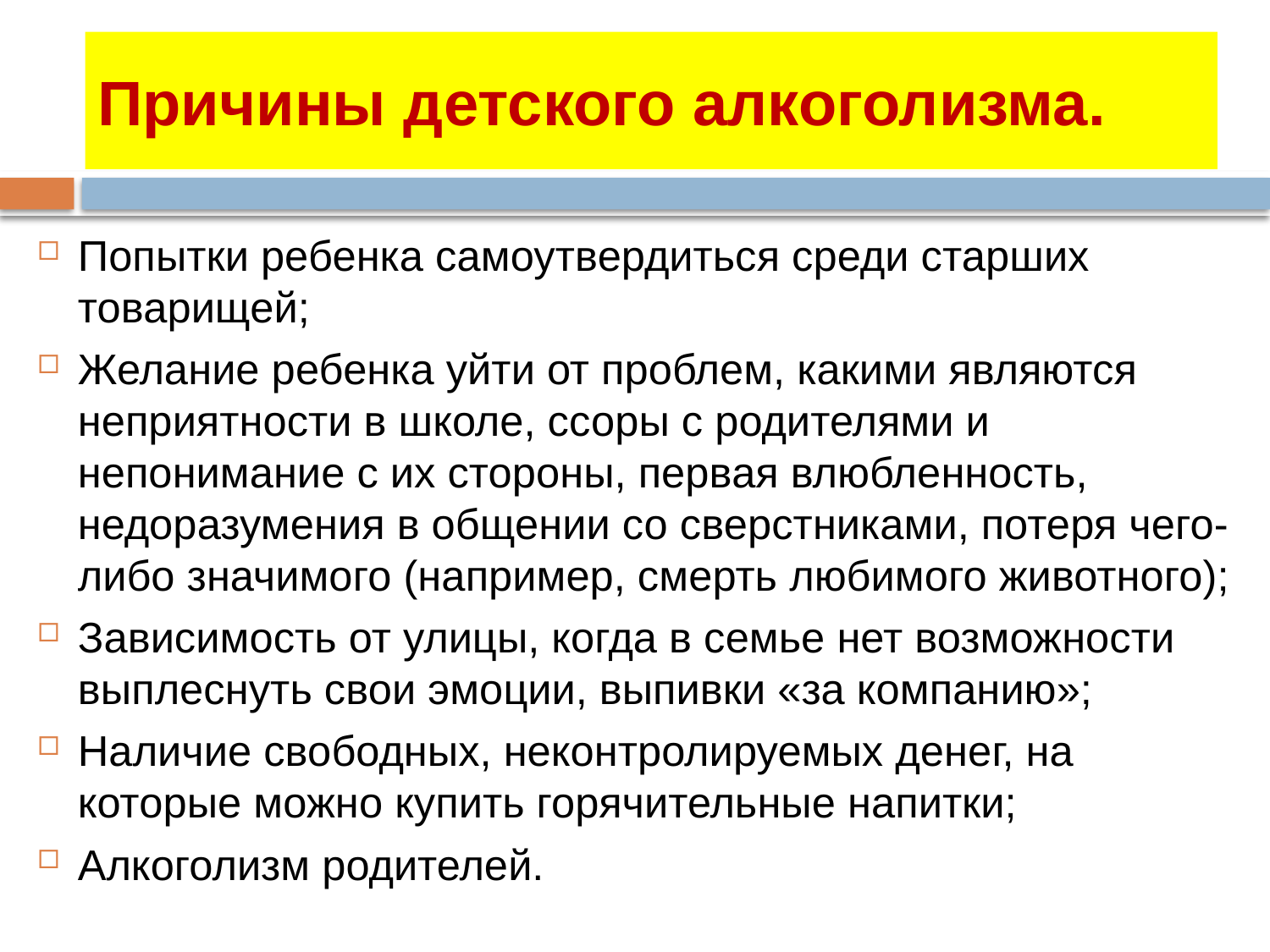

# Причины детского алкоголизма.
Попытки ребенка самоутвердиться среди старших товарищей;
Желание ребенка уйти от проблем, какими являются неприятности в школе, ссоры с родителями и непонимание с их стороны, первая влюбленность, недоразумения в общении со сверстниками, потеря чего-либо значимого (например, смерть любимого животного);
Зависимость от улицы, когда в семье нет возможности выплеснуть свои эмоции, выпивки «за компанию»;
Наличие свободных, неконтролируемых денег, на которые можно купить горячительные напитки;
Алкоголизм родителей.